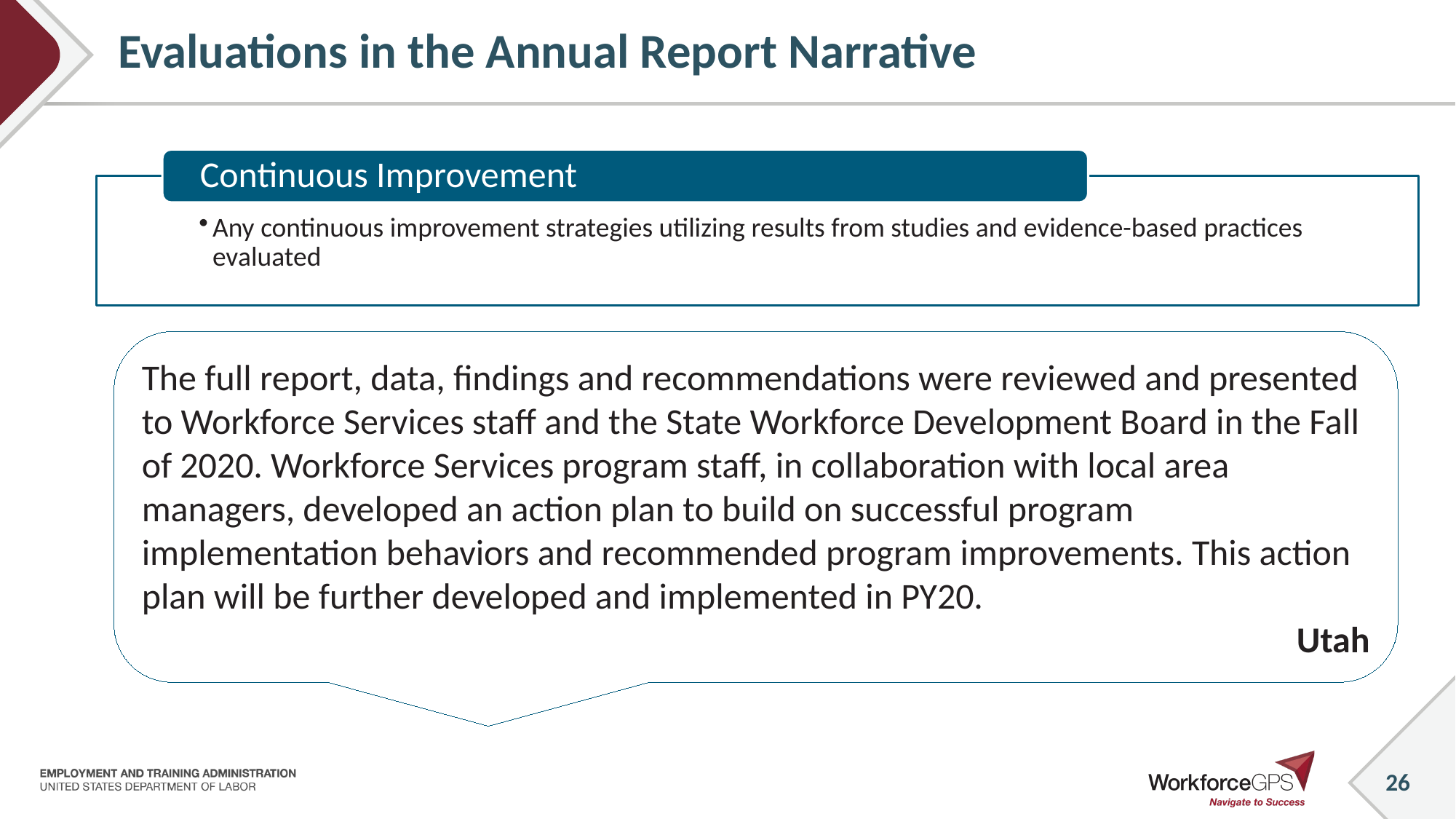

# Evaluations in the Annual Report Narrative
Continuous Improvement
Any continuous improvement strategies utilizing results from studies and evidence-based practices evaluated
The full report, data, findings and recommendations were reviewed and presented to Workforce Services staff and the State Workforce Development Board in the Fall of 2020. Workforce Services program staff, in collaboration with local area managers, developed an action plan to build on successful program implementation behaviors and recommended program improvements. This action plan will be further developed and implemented in PY20.
Utah
26